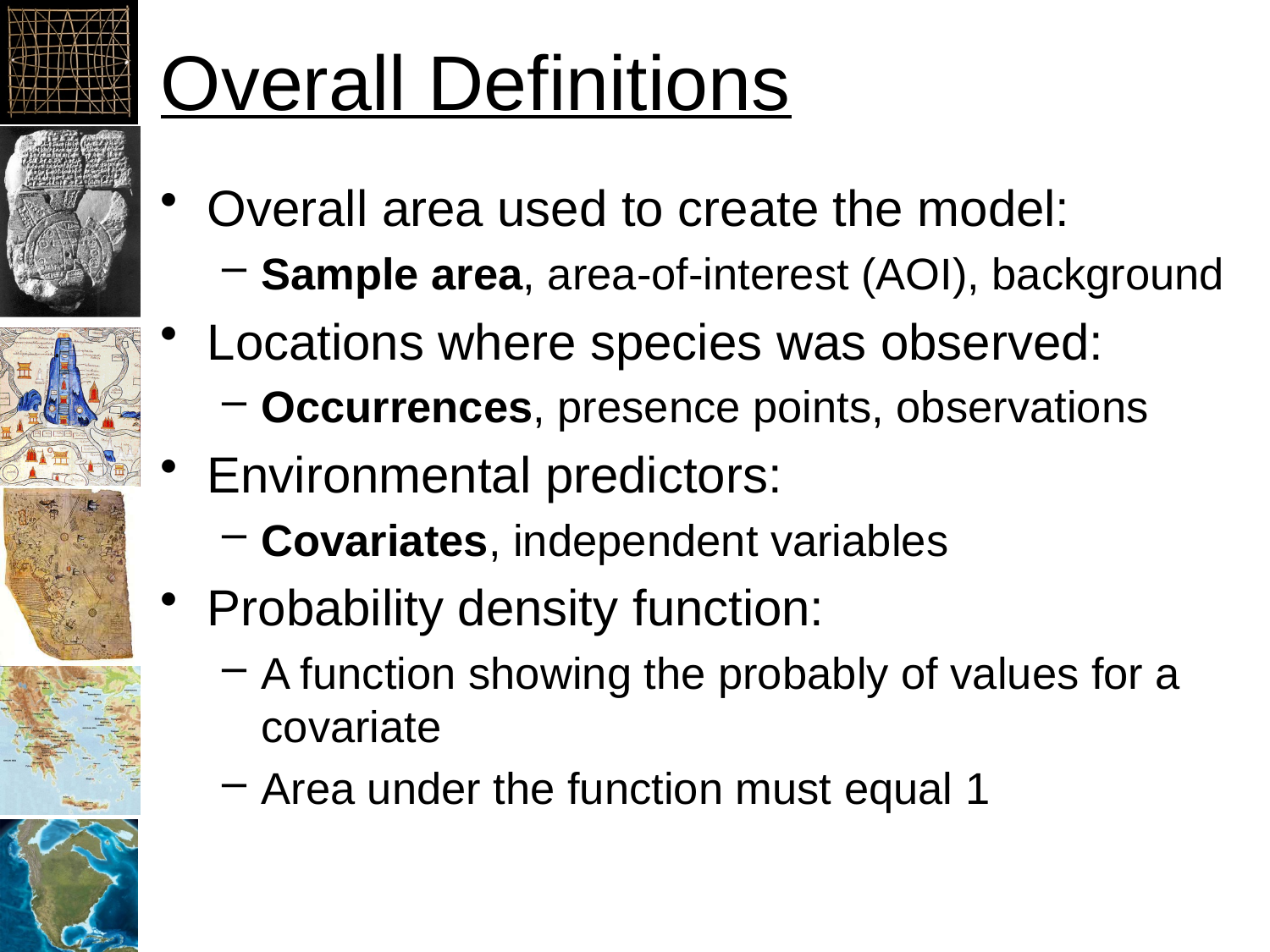

# Overall Definitions
Overall area used to create the model:
Sample area, area-of-interest (AOI), background
Locations where species was observed:
Occurrences, presence points, observations
Environmental predictors:
Covariates, independent variables
Probability density function:
A function showing the probably of values for a covariate
Area under the function must equal 1